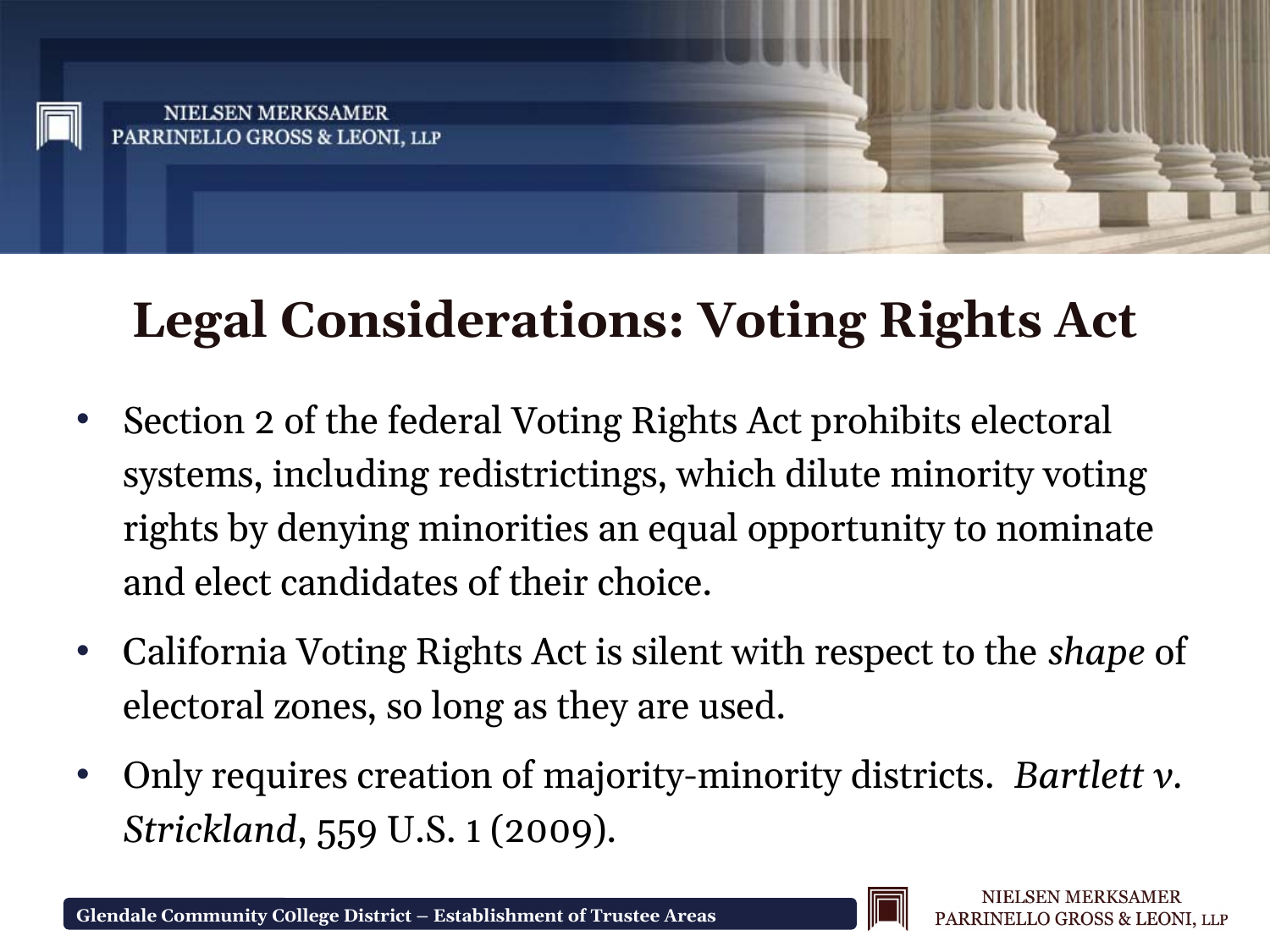

# Legal Considerations: Voting Rights Act
Section 2 of the federal Voting Rights Act prohibits electoral systems, including redistrictings, which dilute minority voting rights by denying minorities an equal opportunity to nominate and elect candidates of their choice.
California Voting Rights Act is silent with respect to the shape of electoral zones, so long as they are used.
Only requires creation of majority-minority districts.  Bartlett v. Strickland, 559 U.S. 1 (2009).
Glendale Community C0llege District – Establishment of Trustee Areas